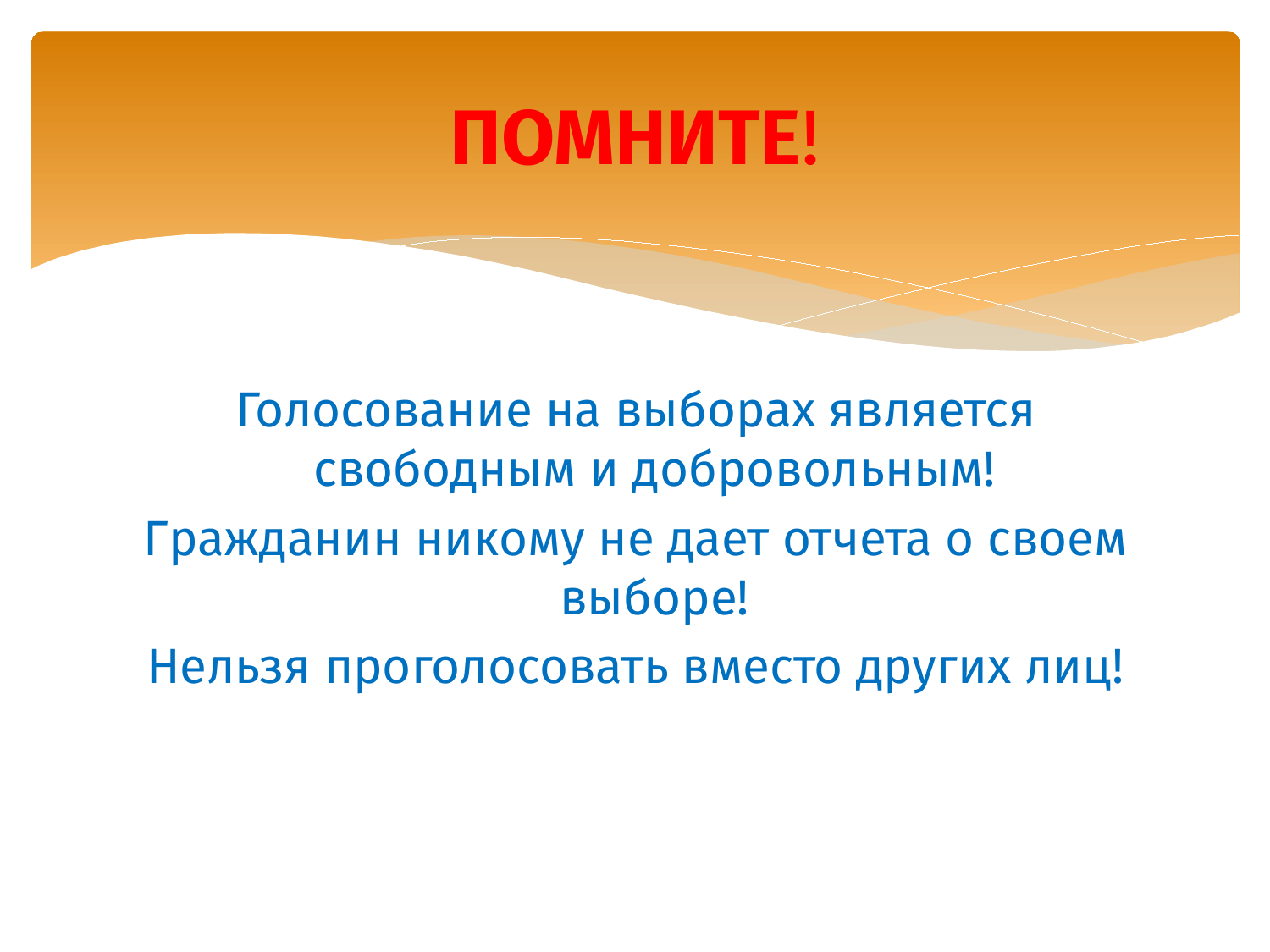

# ПОМНИТЕ!
Голосование на выборах является свободным и добровольным!
Гражданин никому не дает отчета о своем выборе!
Нельзя проголосовать вместо других лиц!